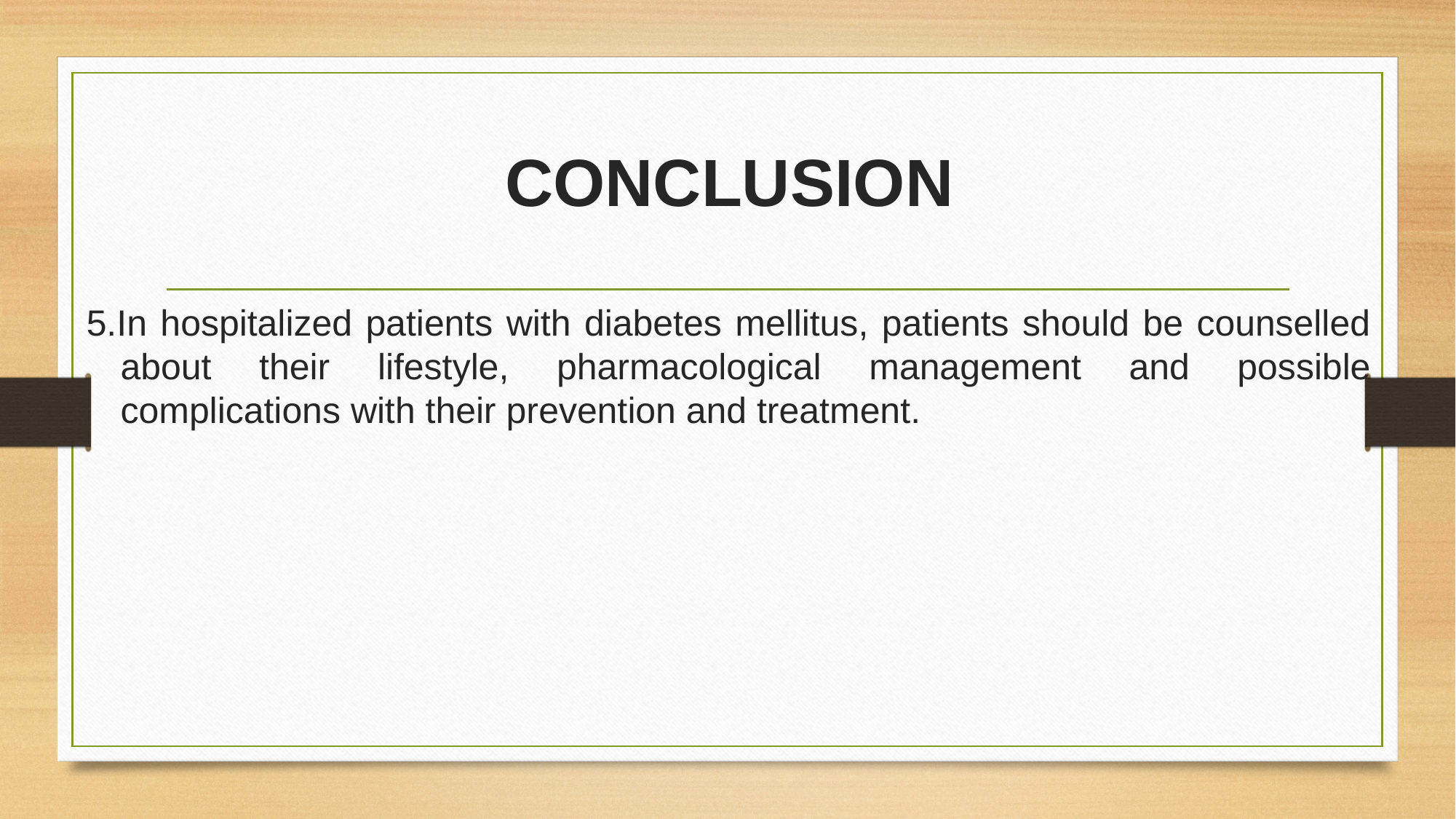

# CONCLUSION
5.In hospitalized patients with diabetes mellitus, patients should be counselled about their lifestyle, pharmacological management and possible complications with their prevention and treatment.